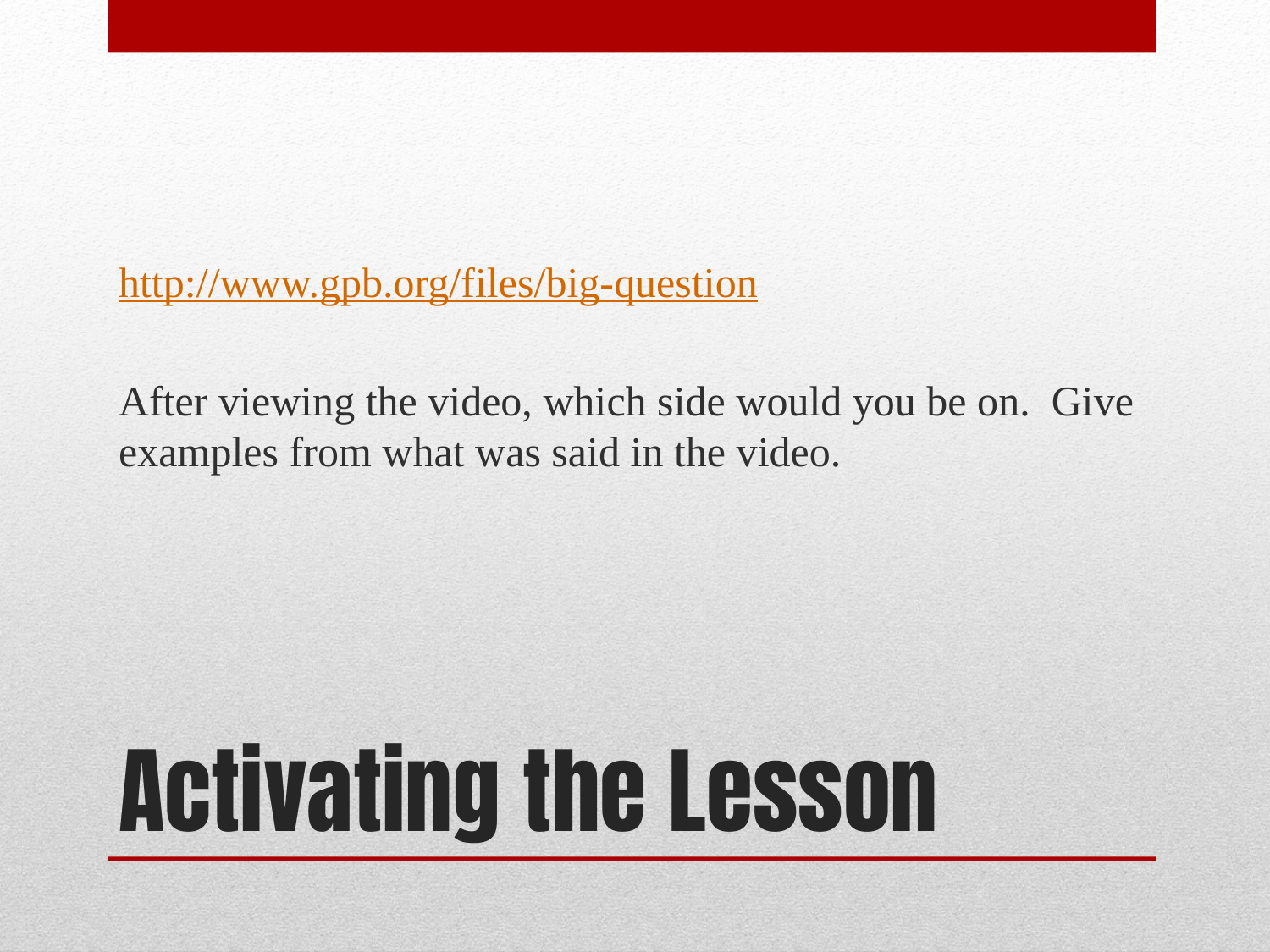

http://www.gpb.org/files/big-question

After viewing the video, which side would you be on.  Give examples from what was said in the video.
# Activating the Lesson